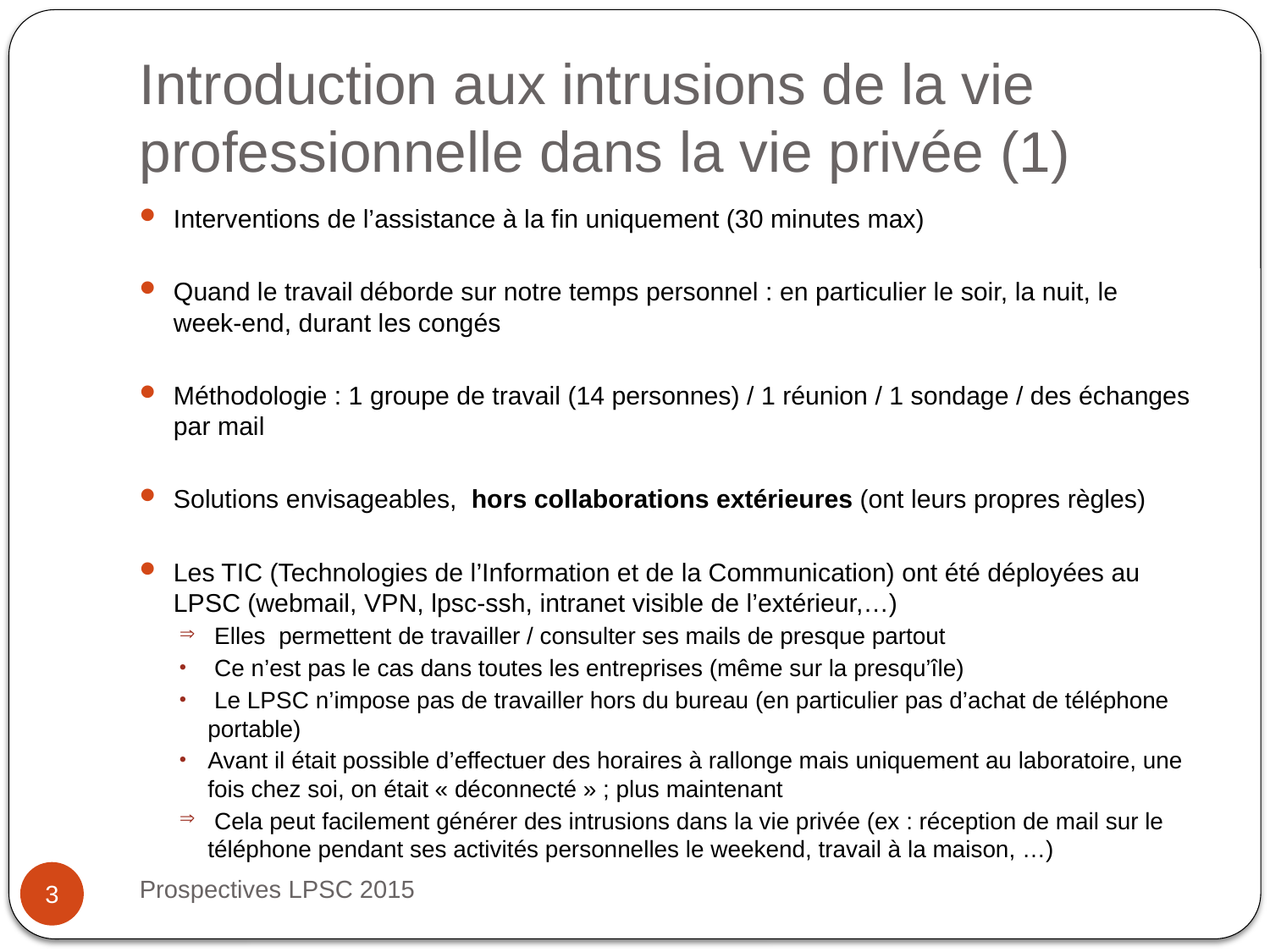

# Introduction aux intrusions de la vie professionnelle dans la vie privée (1)
Interventions de l’assistance à la fin uniquement (30 minutes max)

Quand le travail déborde sur notre temps personnel : en particulier le soir, la nuit, le week-end, durant les congés

Méthodologie : 1 groupe de travail (14 personnes) / 1 réunion / 1 sondage / des échanges par mail

Solutions envisageables,  hors collaborations extérieures (ont leurs propres règles)

Les TIC (Technologies de l’Information et de la Communication) ont été déployées au LPSC (webmail, VPN, lpsc-ssh, intranet visible de l’extérieur,…)
 Elles  permettent de travailler / consulter ses mails de presque partout
 Ce n’est pas le cas dans toutes les entreprises (même sur la presqu’île)
 Le LPSC n’impose pas de travailler hors du bureau (en particulier pas d’achat de téléphone portable)
Avant il était possible d’effectuer des horaires à rallonge mais uniquement au laboratoire, une fois chez soi, on était « déconnecté » ; plus maintenant
 Cela peut facilement générer des intrusions dans la vie privée (ex : réception de mail sur le téléphone pendant ses activités personnelles le weekend, travail à la maison, …)
Prospectives LPSC 2015
3